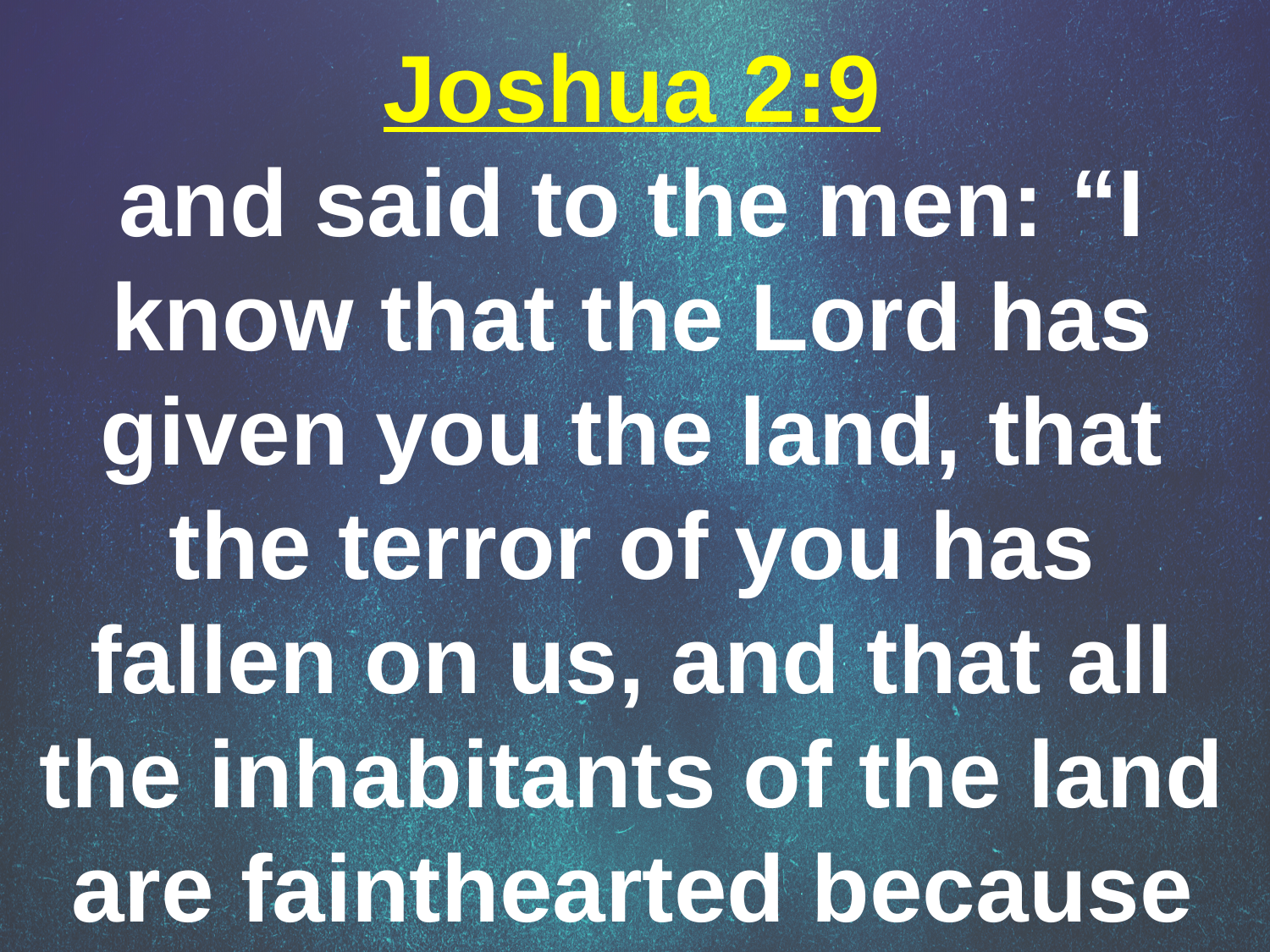

Joshua 2:9
and said to the men: “I know that the Lord has given you the land, that the terror of you has fallen on us, and that all the inhabitants of the land are fainthearted because of you.